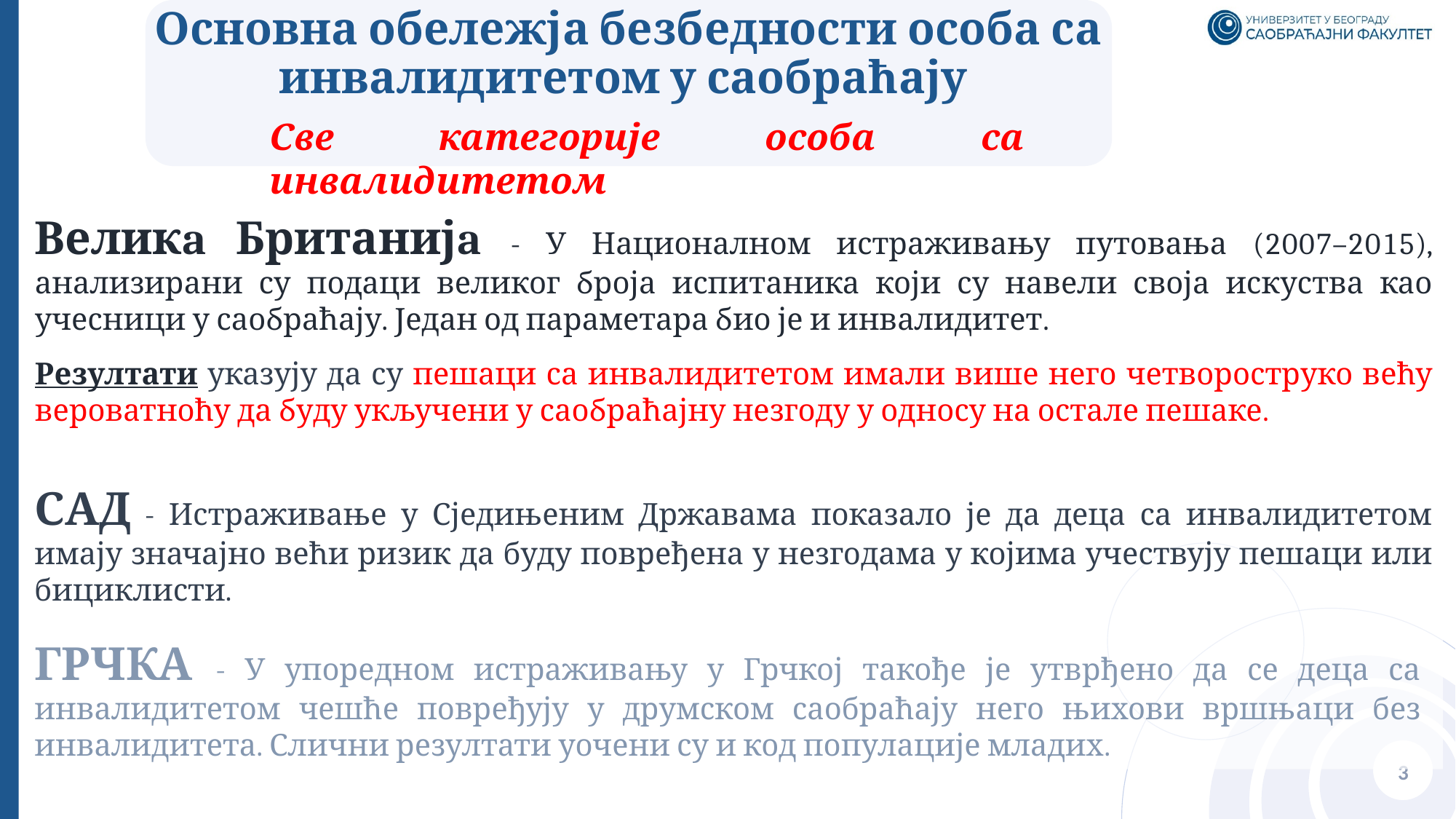

# Основна обележја безбедности особа са инвалидитетом у саобраћају

Све категорије особа са инвалидитетом

Великa Британијa - У Националном истраживању путовања (2007–2015), анализирани су подаци великог броја испитаника који су навели своја искуства као учесници у саобраћају. Један од параметара био је и инвалидитет.
Резултати указују да су пешаци са инвалидитетом имали више него четвороструко већу вероватноћу да буду укључени у саобраћајну незгоду у односу на остале пешаке.

САД - Истраживање у Сједињеним Државама показало је да деца са инвалидитетом имају значајно већи ризик да буду повређена у незгодама у којима учествују пешаци или бициклисти.
ГРЧКА - У упоредном истраживању у Грчкој такође је утврђено да се деца са инвалидитетом чешће повређују у друмском саобраћају него њихови вршњаци без инвалидитета. Слични резултати уочени су и код популације младих.
3